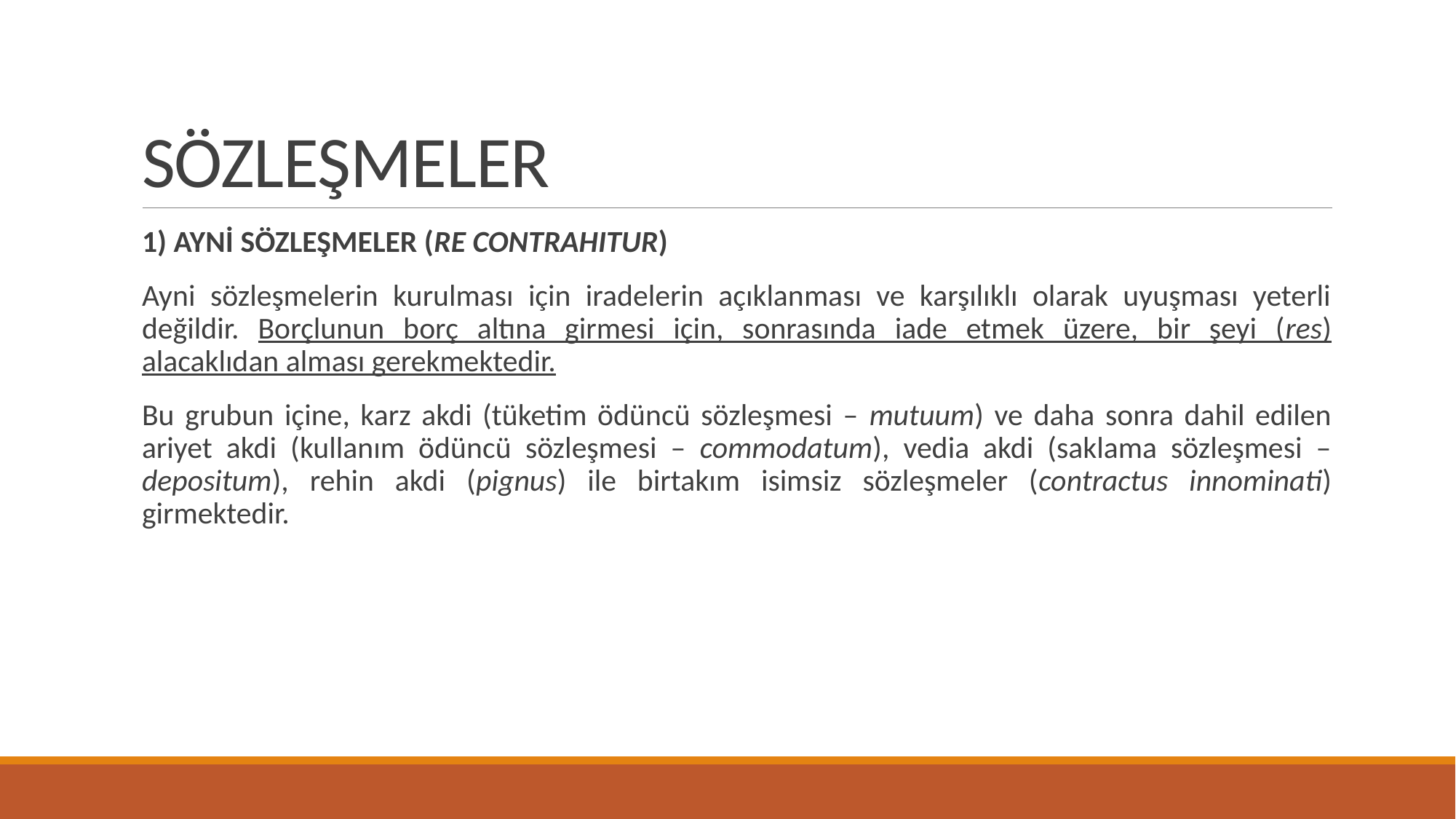

# SÖZLEŞMELER
1) AYNİ SÖZLEŞMELER (RE CONTRAHITUR)
Ayni sözleşmelerin kurulması için iradelerin açıklanması ve karşılıklı olarak uyuşması yeterli değildir. Borçlunun borç altına girmesi için, sonrasında iade etmek üzere, bir şeyi (res) alacaklıdan alması gerekmektedir.
Bu grubun içine, karz akdi (tüketim ödüncü sözleşmesi – mutuum) ve daha sonra dahil edilen ariyet akdi (kullanım ödüncü sözleşmesi – commodatum), vedia akdi (saklama sözleşmesi – depositum), rehin akdi (pignus) ile birtakım isimsiz sözleşmeler (contractus innominati) girmektedir.